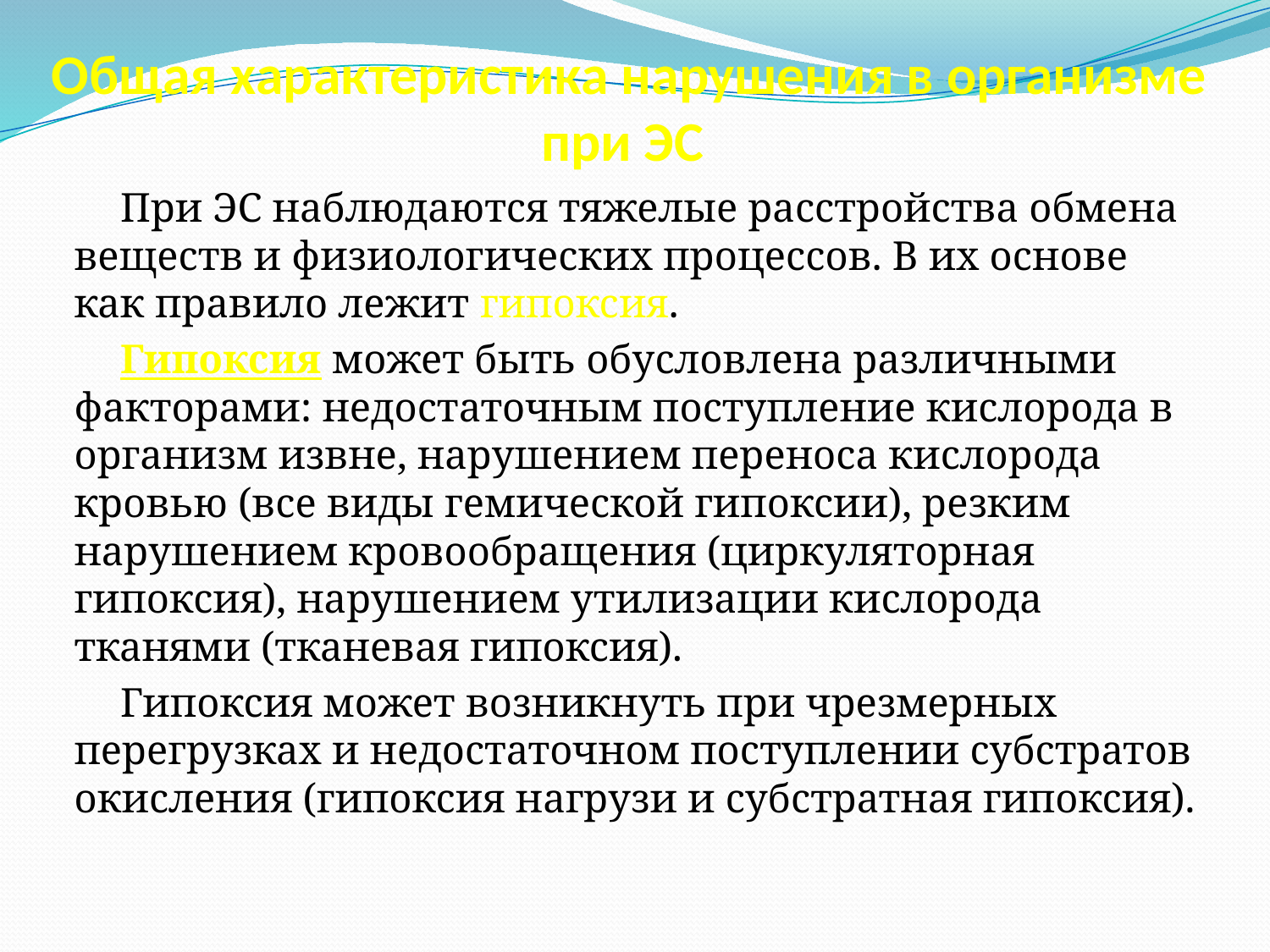

# Общая характеристика нарушения в организме при ЭС
При ЭС наблюдаются тяжелые расстройства обмена веществ и физиологических процессов. В их основе как правило лежит гипоксия.
Гипоксия может быть обусловлена различными факторами: недостаточным поступление кислорода в организм извне, нарушением переноса кислорода кровью (все виды гемической гипоксии), резким нарушением кровообращения (циркуляторная гипоксия), нарушением утилизации кислорода тканями (тканевая гипоксия).
Гипоксия может возникнуть при чрезмерных перегрузках и недостаточном поступлении субстратов окисления (гипоксия нагрузи и субстратная гипоксия).